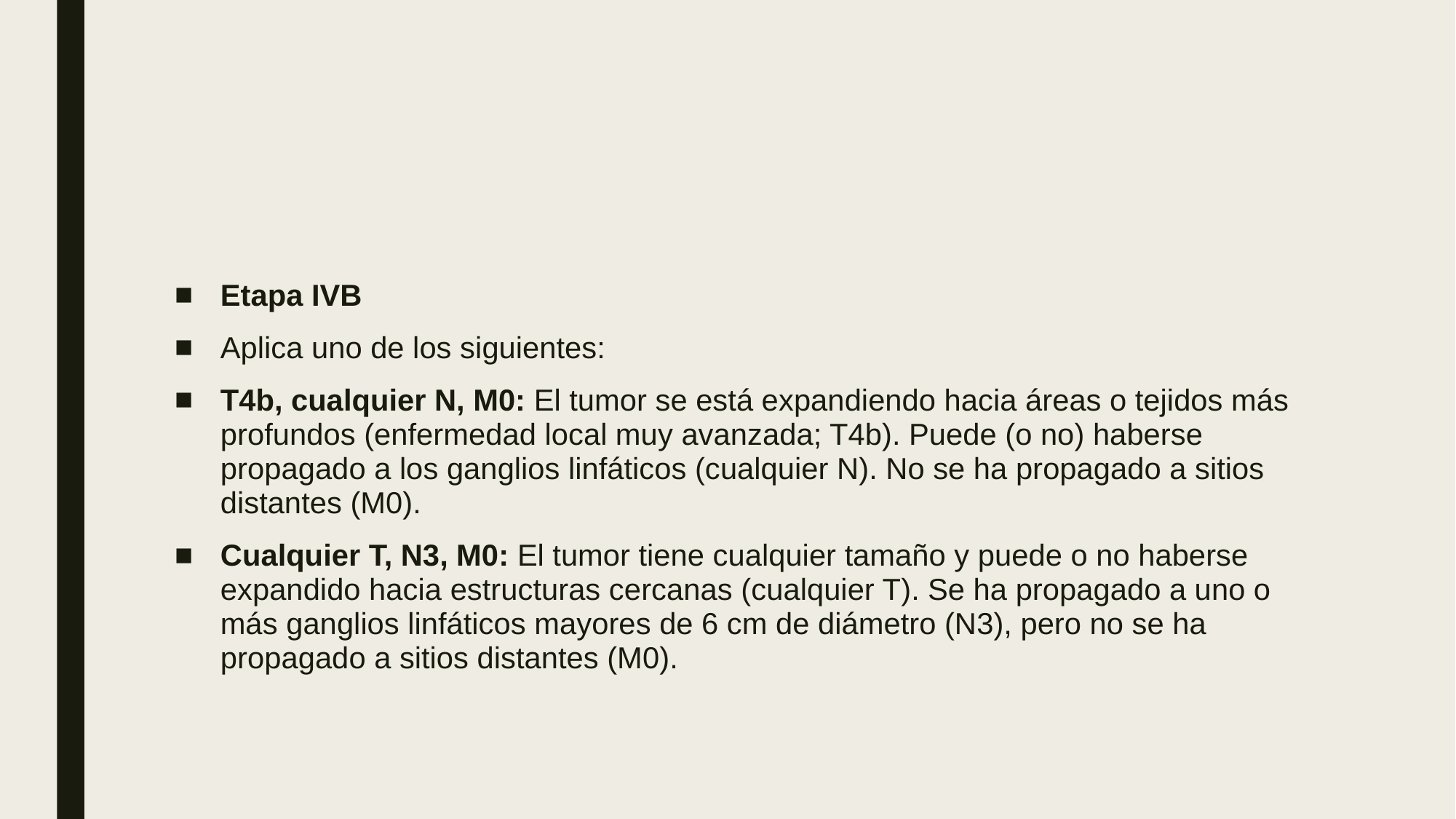

#
Etapa IVB
Aplica uno de los siguientes:
T4b, cualquier N, M0: El tumor se está expandiendo hacia áreas o tejidos más profundos (enfermedad local muy avanzada; T4b). Puede (o no) haberse propagado a los ganglios linfáticos (cualquier N). No se ha propagado a sitios distantes (M0).
Cualquier T, N3, M0: El tumor tiene cualquier tamaño y puede o no haberse expandido hacia estructuras cercanas (cualquier T). Se ha propagado a uno o más ganglios linfáticos mayores de 6 cm de diámetro (N3), pero no se ha propagado a sitios distantes (M0).